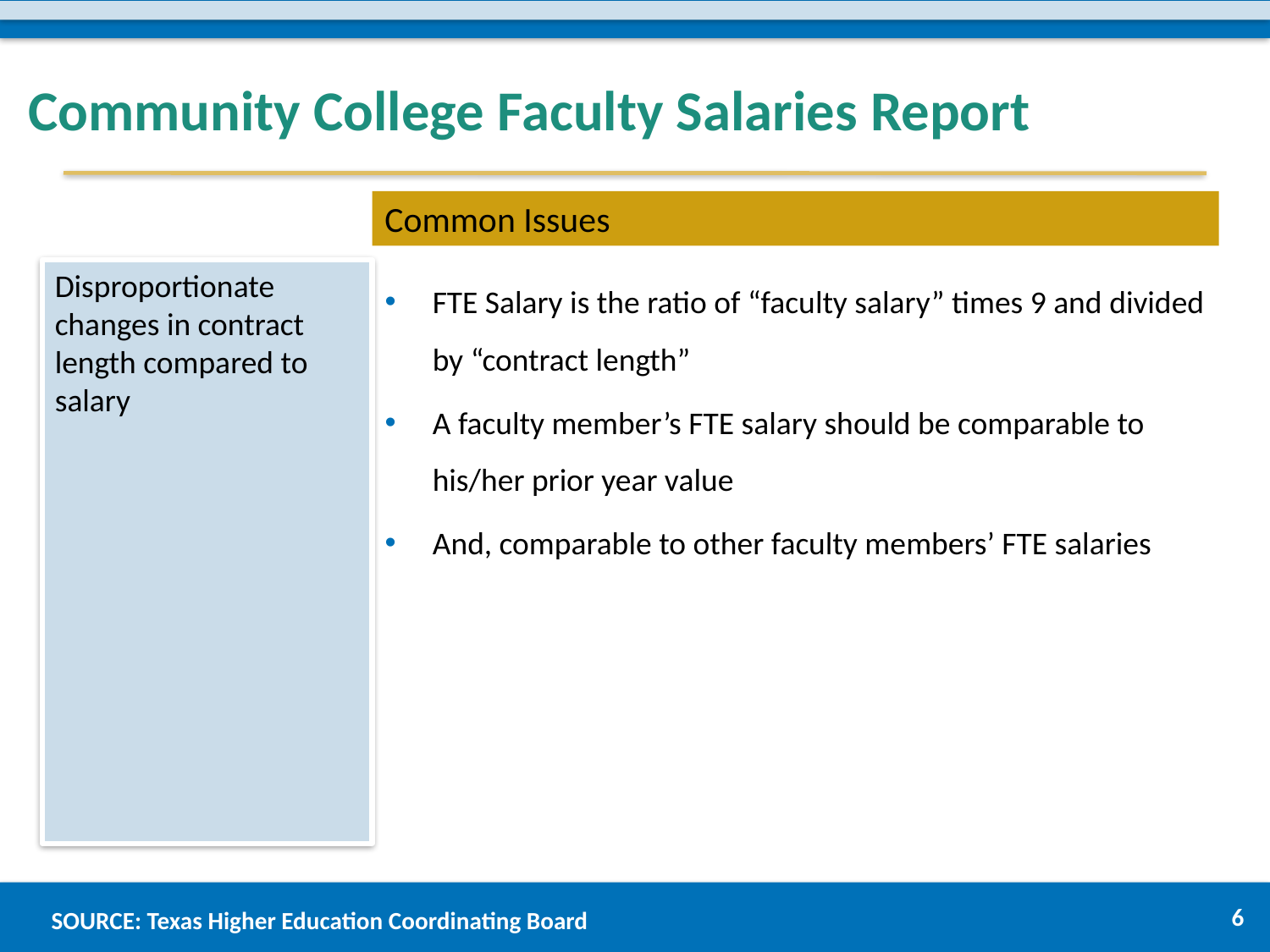

# Community College Faculty Salaries Report
Common Issues
FTE Salary is the ratio of “faculty salary” times 9 and divided by “contract length”
A faculty member’s FTE salary should be comparable to his/her prior year value
And, comparable to other faculty members’ FTE salaries
Disproportionate changes in contract length compared to salary

6
SOURCE: Texas Higher Education Coordinating Board